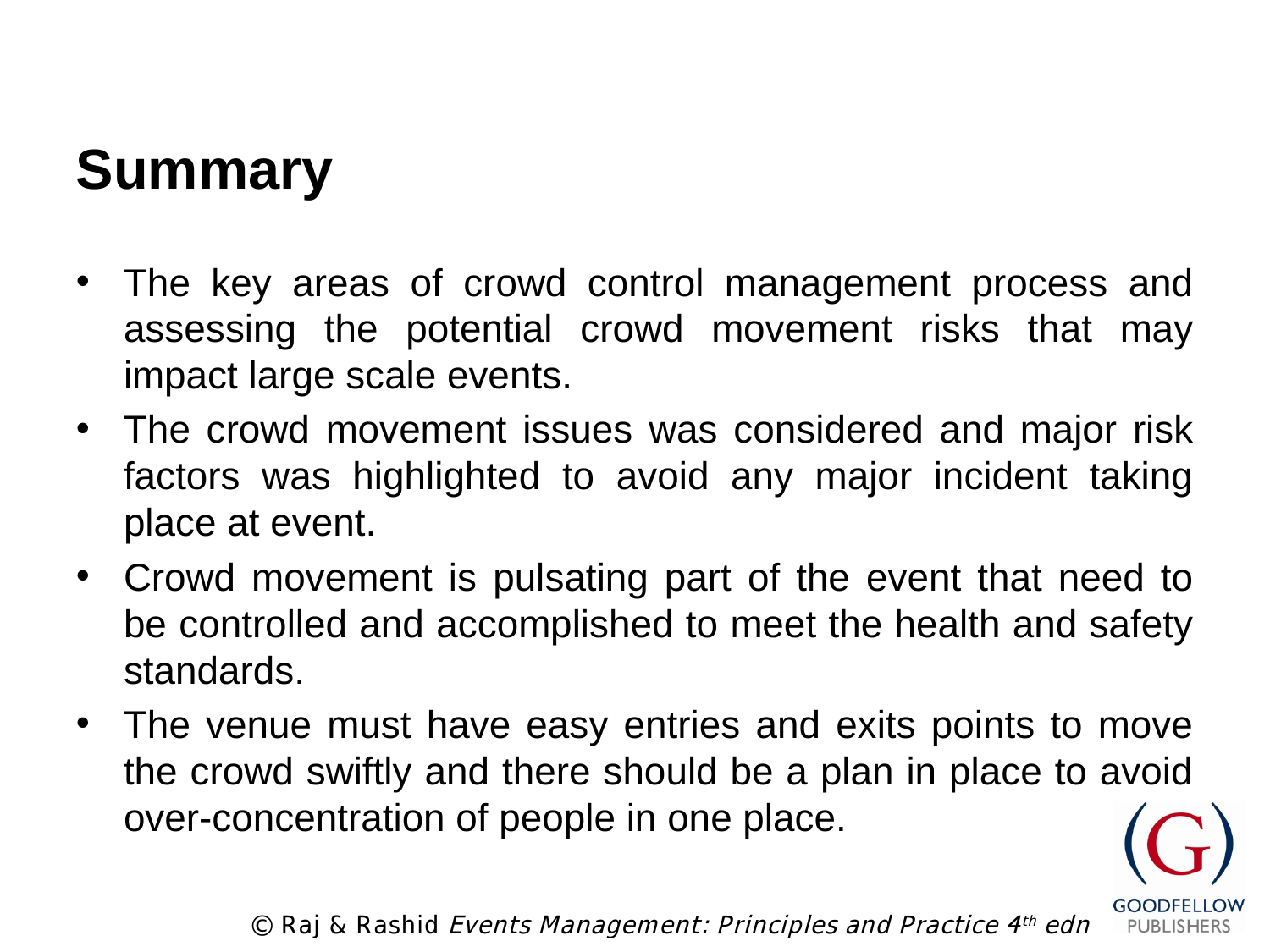

# Summary
The key areas of crowd control management process and assessing the potential crowd movement risks that may impact large scale events.
The crowd movement issues was considered and major risk factors was highlighted to avoid any major incident taking place at event.
Crowd movement is pulsating part of the event that need to be controlled and accomplished to meet the health and safety standards.
The venue must have easy entries and exits points to move the crowd swiftly and there should be a plan in place to avoid over-concentration of people in one place.